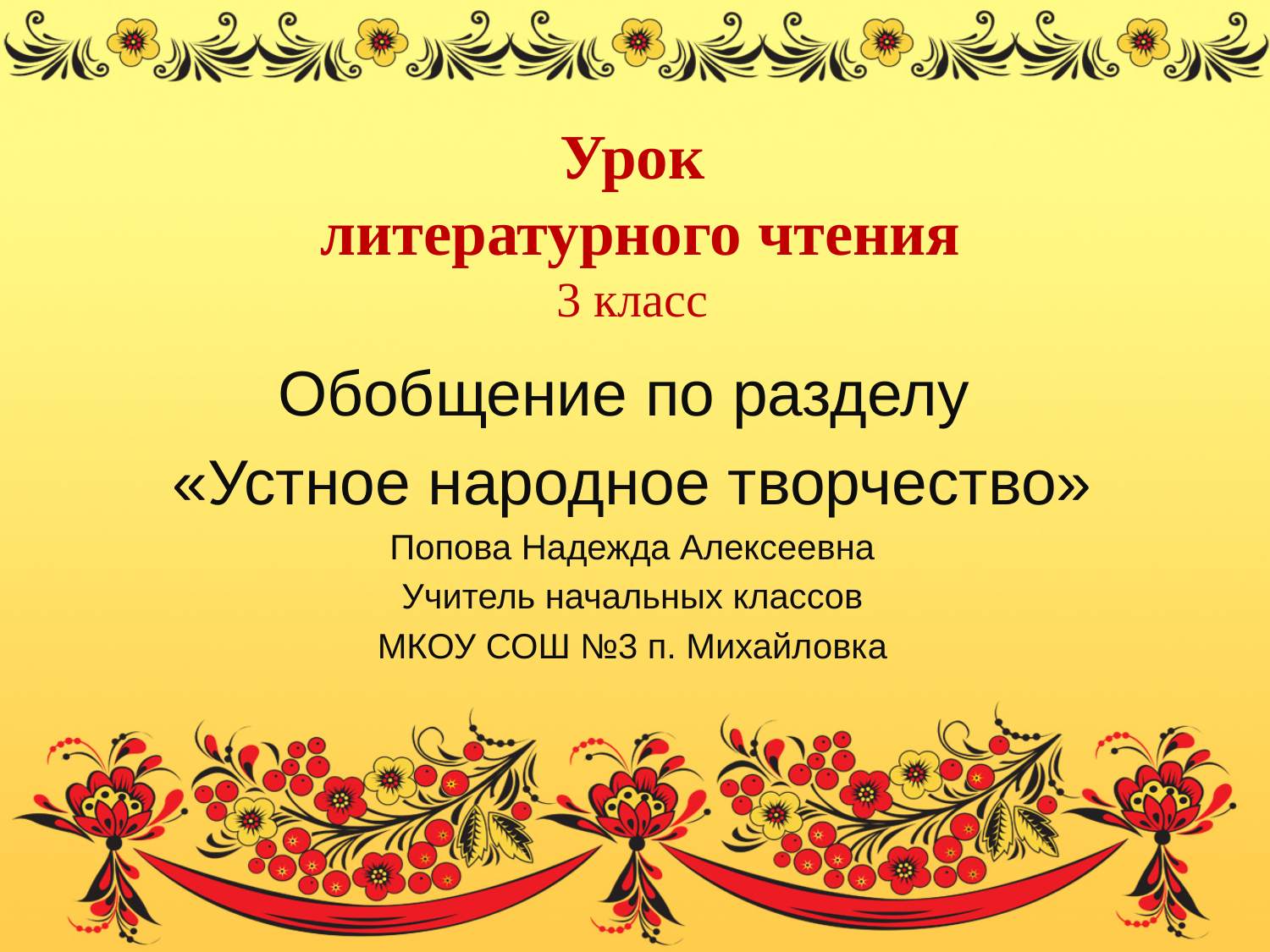

# Урок литературного чтения 3 класс
Обобщение по разделу
«Устное народное творчество»
Попова Надежда Алексеевна
Учитель начальных классов
МКОУ СОШ №3 п. Михайловка